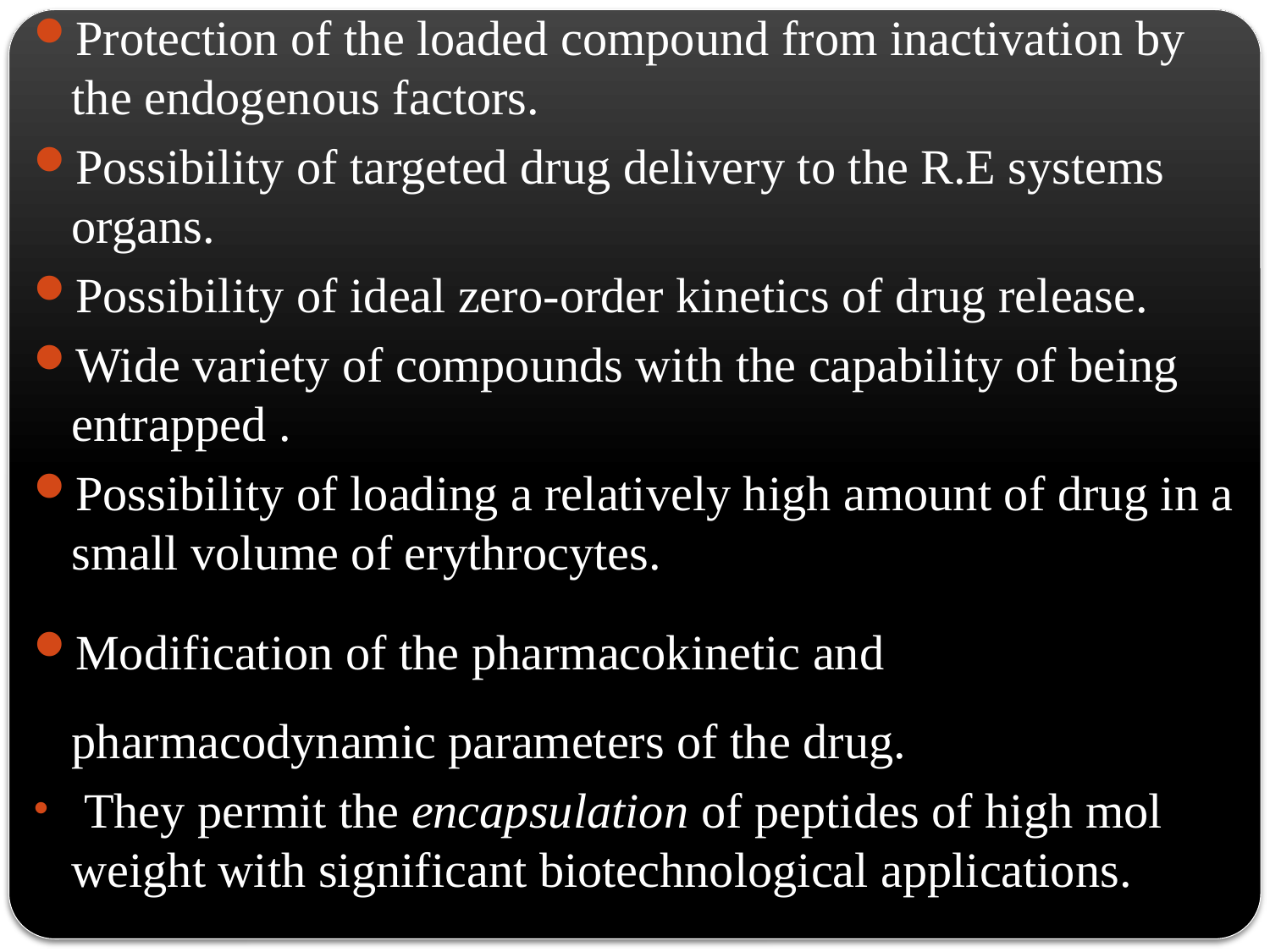

Protection of the loaded compound from inactivation by the endogenous factors.
Possibility of targeted drug delivery to the R.E systems organs.
Possibility of ideal zero-order kinetics of drug release.
Wide variety of compounds with the capability of being entrapped .
Possibility of loading a relatively high amount of drug in a small volume of erythrocytes.
Modification of the pharmacokinetic and pharmacodynamic parameters of the drug.
 They permit the encapsulation of peptides of high mol weight with significant biotechnological applications.